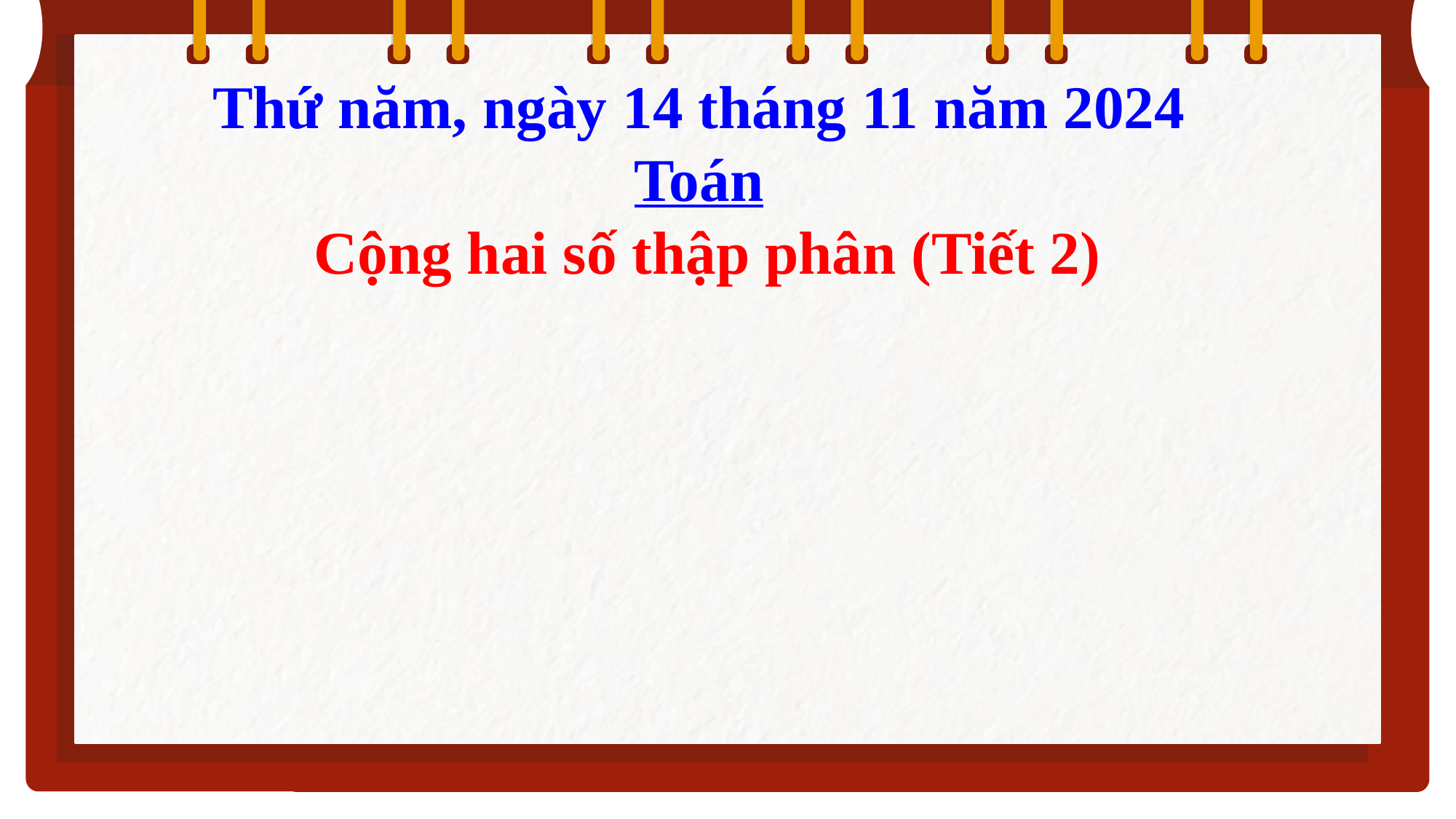

Thứ năm, ngày 14 tháng 11 năm 2024
Toán
 Cộng hai số thập phân (Tiết 2)